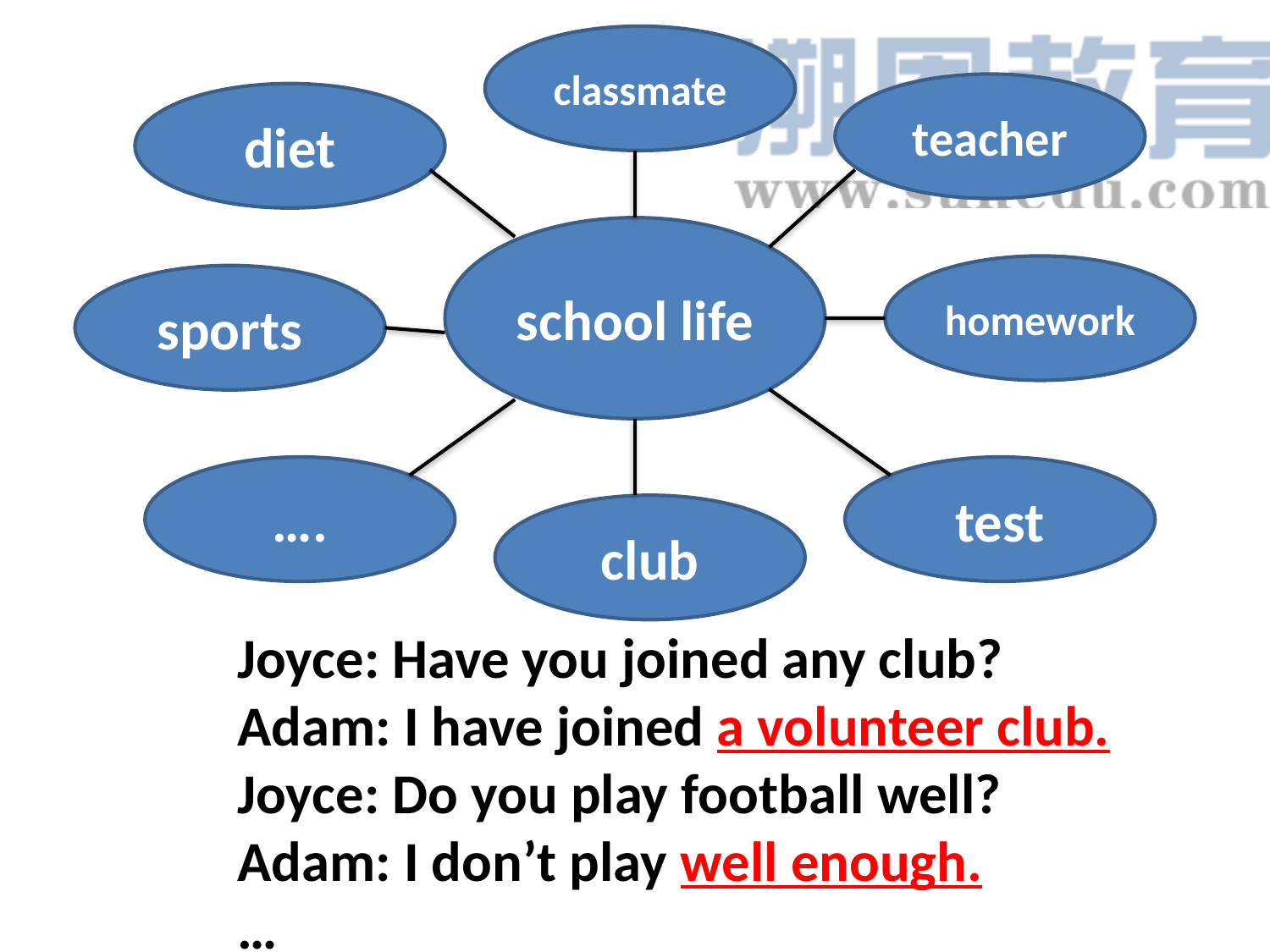

classmate
teacher
diet
school life
homework
sports
….
test
club
Joyce: Have you joined any club?
Adam: I have joined a volunteer club.
Joyce: Do you play football well?
Adam: I don’t play well enough.
…